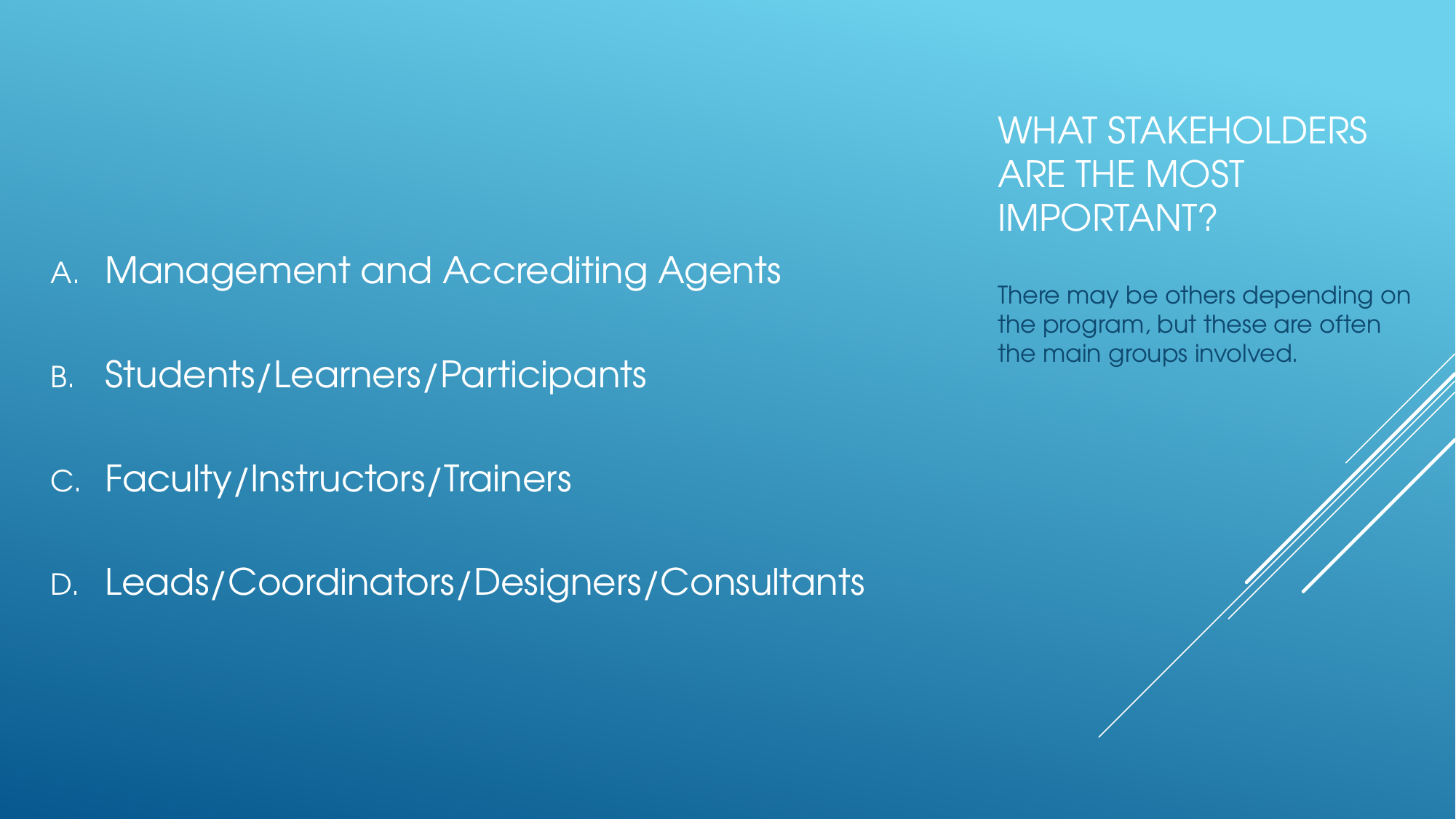

# What stakeholders are the most important?

Management and Accrediting Agents
Students/Learners/Participants
Faculty/Instructors/Trainers
Leads/Coordinators/Designers/Consultants

There may be others depending on the program, but these are often the main groups involved.